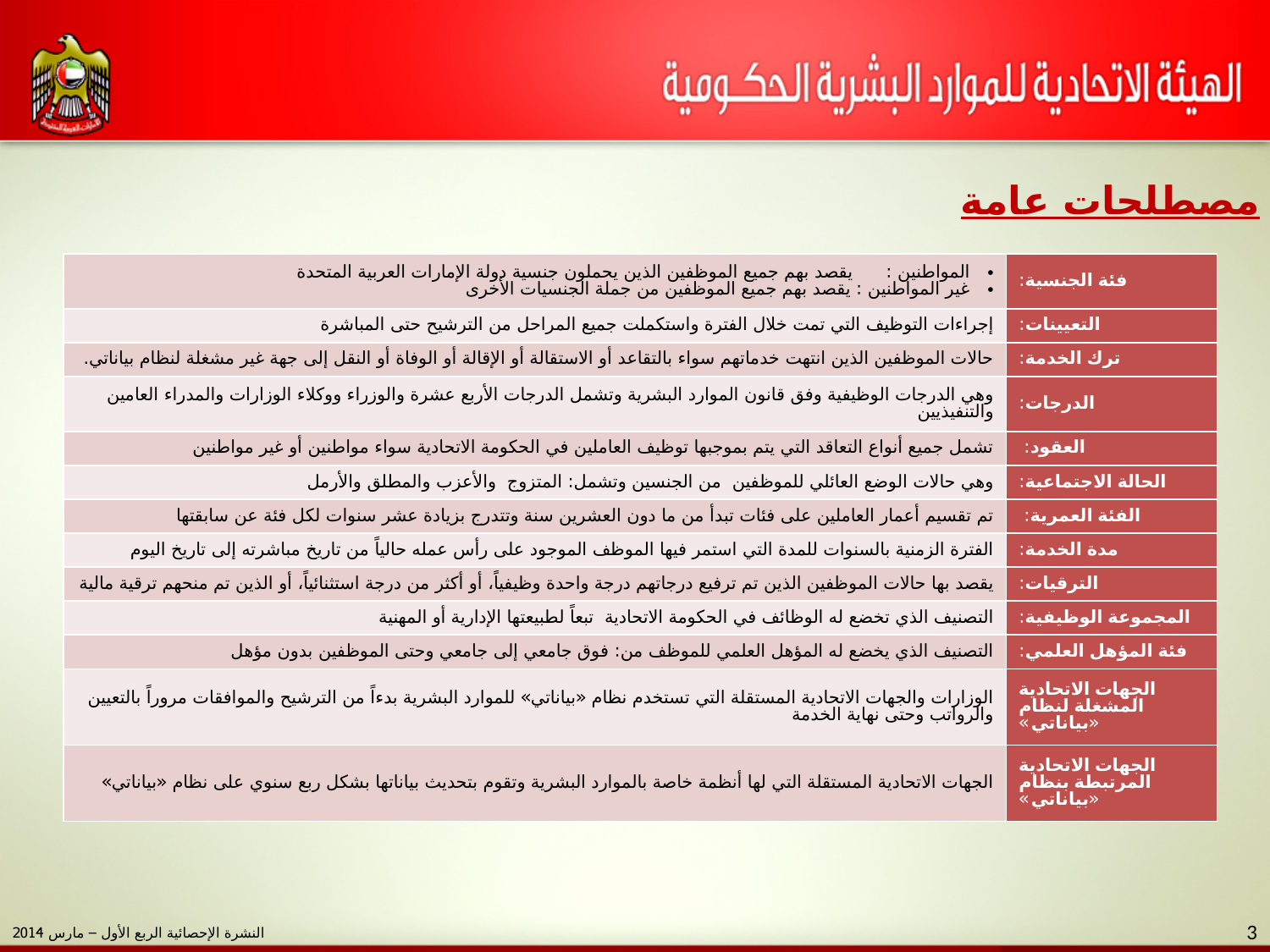

مصطلحات عامة
| المواطنين : يقصد بهم جميع الموظفين الذين يحملون جنسية دولة الإمارات العربية المتحدة غير المواطنين : يقصد بهم جميع الموظفين من جملة الجنسيات الأخرى | فئة الجنسية: |
| --- | --- |
| إجراءات التوظيف التي تمت خلال الفترة واستكملت جميع المراحل من الترشيح حتى المباشرة | التعيينات: |
| حالات الموظفين الذين انتهت خدماتهم سواء بالتقاعد أو الاستقالة أو الإقالة أو الوفاة أو النقل إلى جهة غير مشغلة لنظام بياناتي. | ترك الخدمة: |
| وهي الدرجات الوظيفية وفق قانون الموارد البشرية وتشمل الدرجات الأربع عشرة والوزراء ووكلاء الوزارات والمدراء العامين والتنفيذيين | الدرجات: |
| تشمل جميع أنواع التعاقد التي يتم بموجبها توظيف العاملين في الحكومة الاتحادية سواء مواطنين أو غير مواطنين | العقود: |
| وهي حالات الوضع العائلي للموظفين من الجنسين وتشمل: المتزوج والأعزب والمطلق والأرمل | الحالة الاجتماعية: |
| تم تقسيم أعمار العاملين على فئات تبدأ من ما دون العشرين سنة وتتدرج بزيادة عشر سنوات لكل فئة عن سابقتها | الفئة العمرية: |
| الفترة الزمنية بالسنوات للمدة التي استمر فيها الموظف الموجود على رأس عمله حالياً من تاريخ مباشرته إلى تاريخ اليوم | مدة الخدمة: |
| يقصد بها حالات الموظفين الذين تم ترفيع درجاتهم درجة واحدة وظيفياً، أو أكثر من درجة استثنائياً، أو الذين تم منحهم ترقية مالية | الترقيات: |
| التصنيف الذي تخضع له الوظائف في الحكومة الاتحادية تبعاً لطبيعتها الإدارية أو المهنية | المجموعة الوظيفية: |
| التصنيف الذي يخضع له المؤهل العلمي للموظف من: فوق جامعي إلى جامعي وحتى الموظفين بدون مؤهل | فئة المؤهل العلمي: |
| الوزارات والجهات الاتحادية المستقلة التي تستخدم نظام «بياناتي» للموارد البشرية بدءاً من الترشيح والموافقات مروراً بالتعيين والرواتب وحتى نهاية الخدمة | الجهات الاتحادية المشغلة لنظام «بياناتي» |
| الجهات الاتحادية المستقلة التي لها أنظمة خاصة بالموارد البشرية وتقوم بتحديث بياناتها بشكل ربع سنوي على نظام «بياناتي» | الجهات الاتحادية المرتبطة بنظام «بياناتي» |